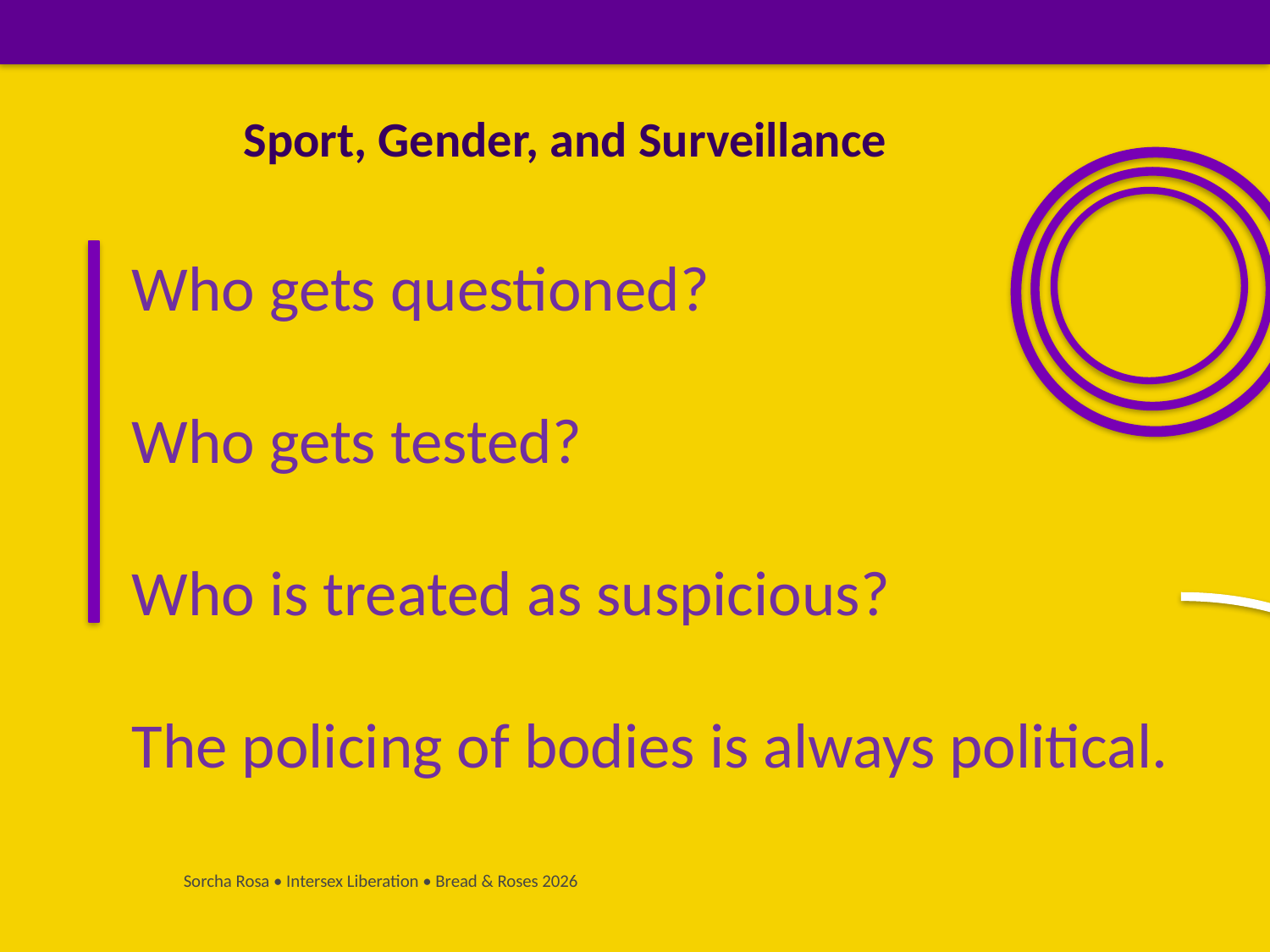

Sport, Gender, and Surveillance

Who gets questioned?

Who gets tested?

Who is treated as suspicious?

The policing of bodies is always political.

Sorcha Rosa • Intersex Liberation • Bread & Roses 2026